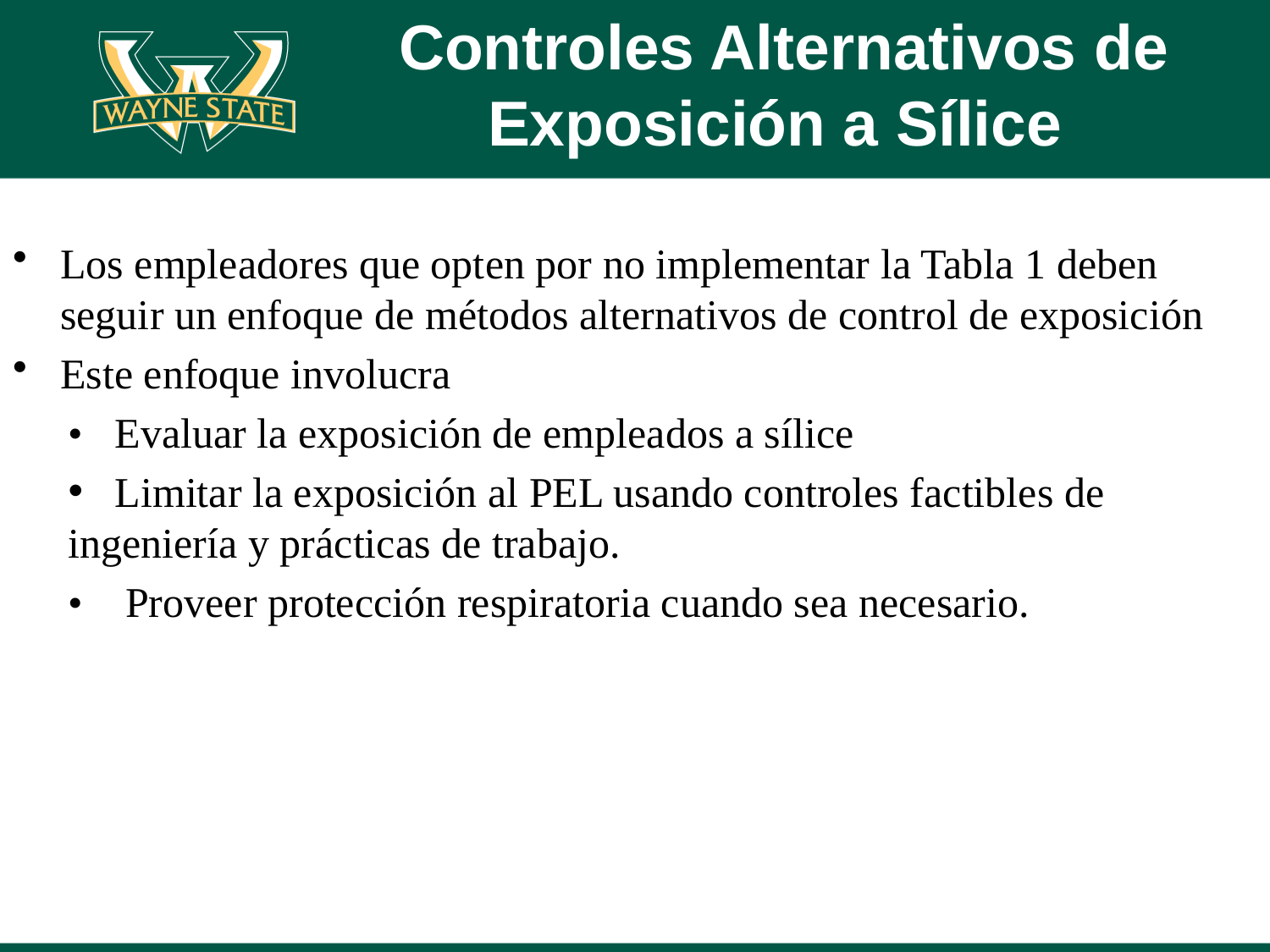

# Controles Alternativos de Exposición a Sílice
Los empleadores que opten por no implementar la Tabla 1 deben seguir un enfoque de métodos alternativos de control de exposición
Este enfoque involucra
•   Evaluar la exposición de empleados a sílice
   Limitar la exposición al PEL usando controles factibles de ingeniería y prácticas de trabajo.
•    Proveer protección respiratoria cuando sea necesario.